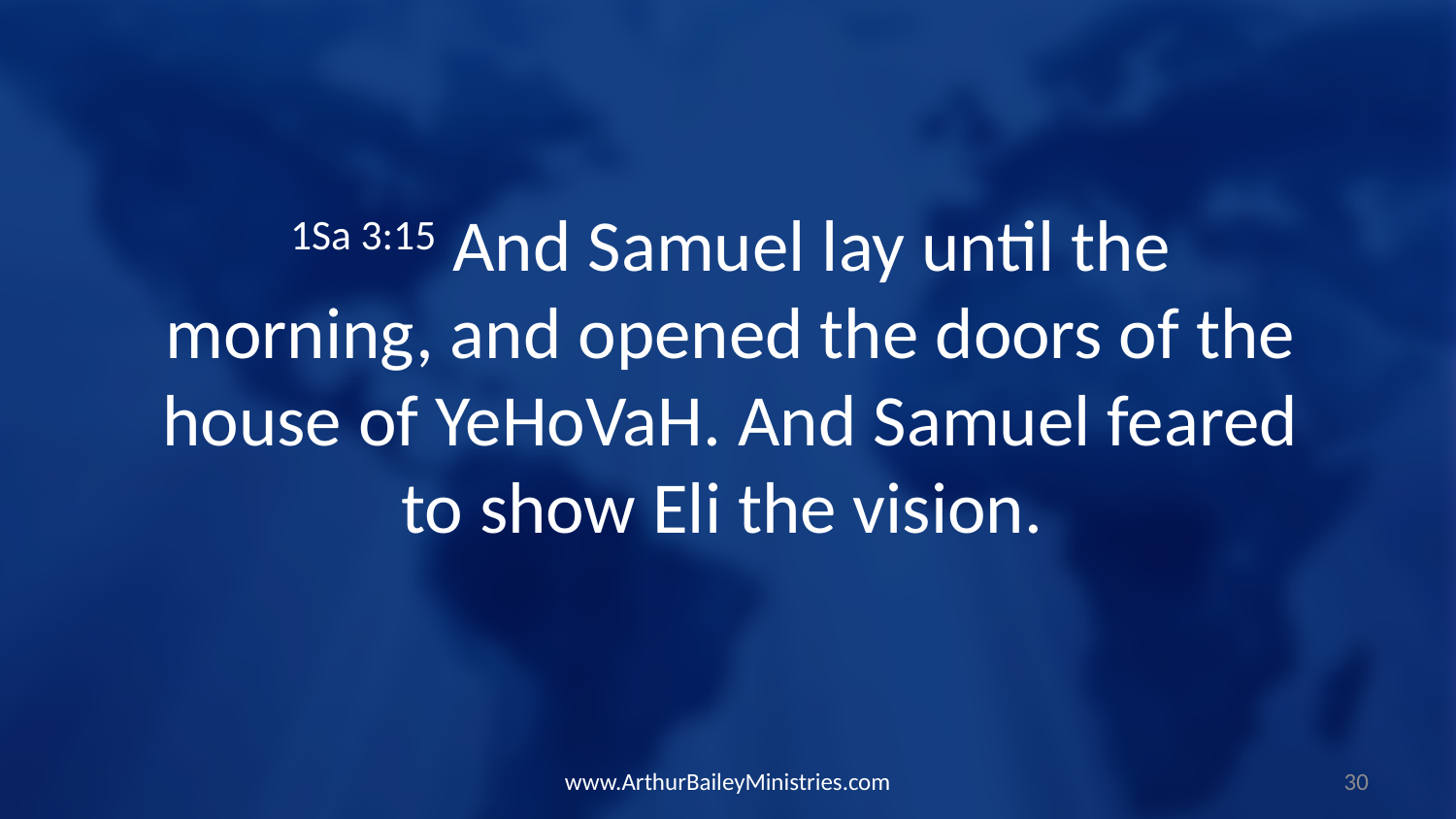

1Sa 3:15 And Samuel lay until the morning, and opened the doors of the house of YeHoVaH. And Samuel feared to show Eli the vision.

www.ArthurBaileyMinistries.com
30